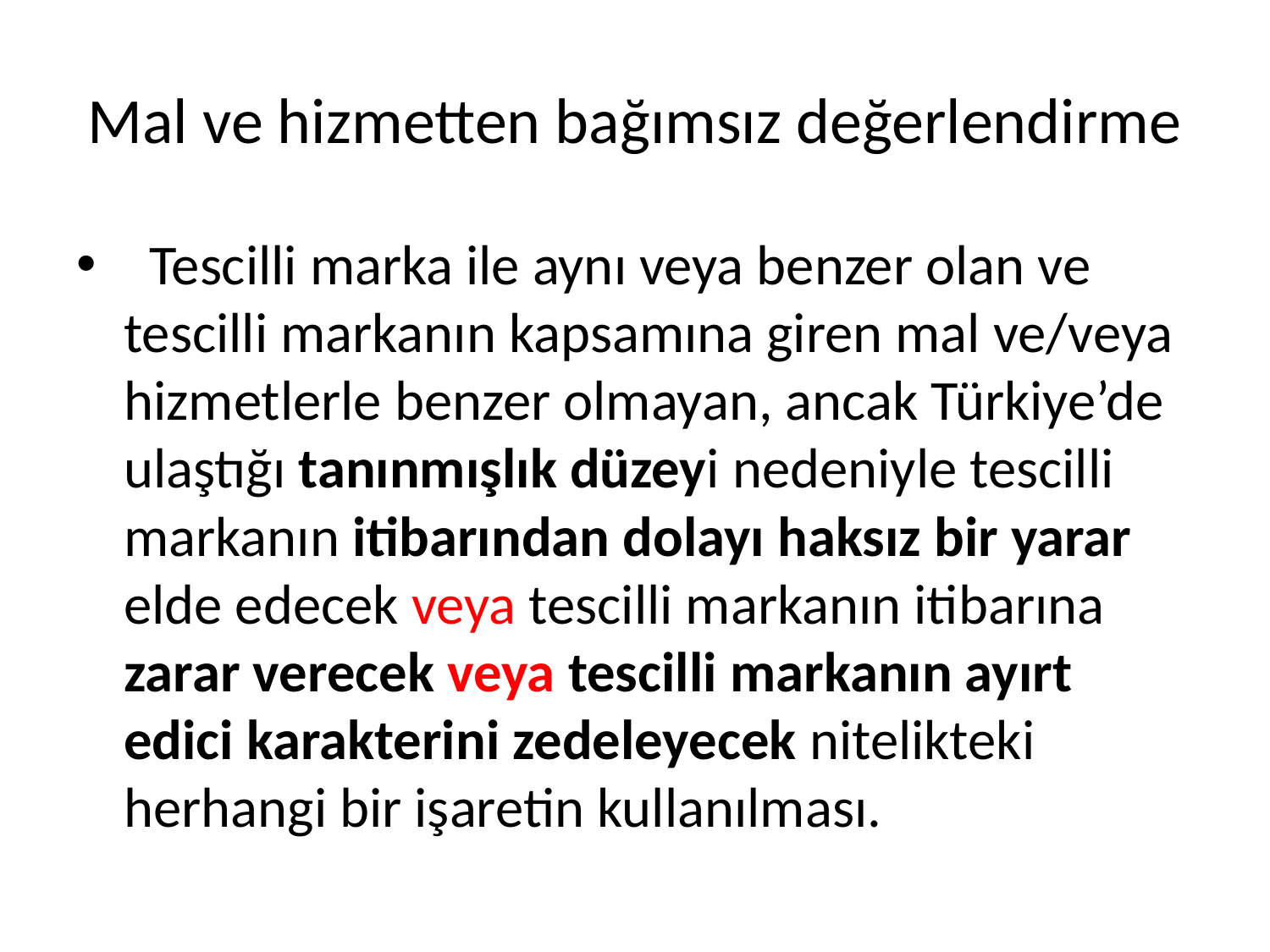

# Mal ve hizmetten bağımsız değerlendirme
  Tescilli marka ile aynı veya benzer olan ve tescilli markanın kapsamına giren mal ve/veya hizmetlerle benzer olmayan, ancak Türkiye’de ulaştığı tanınmışlık düzeyi nedeniyle tescilli markanın itibarından dolayı haksız bir yarar elde edecek veya tescilli markanın itibarına zarar verecek veya tescilli markanın ayırt edici karakterini zedeleyecek nitelikteki herhangi bir işaretin kullanılması.